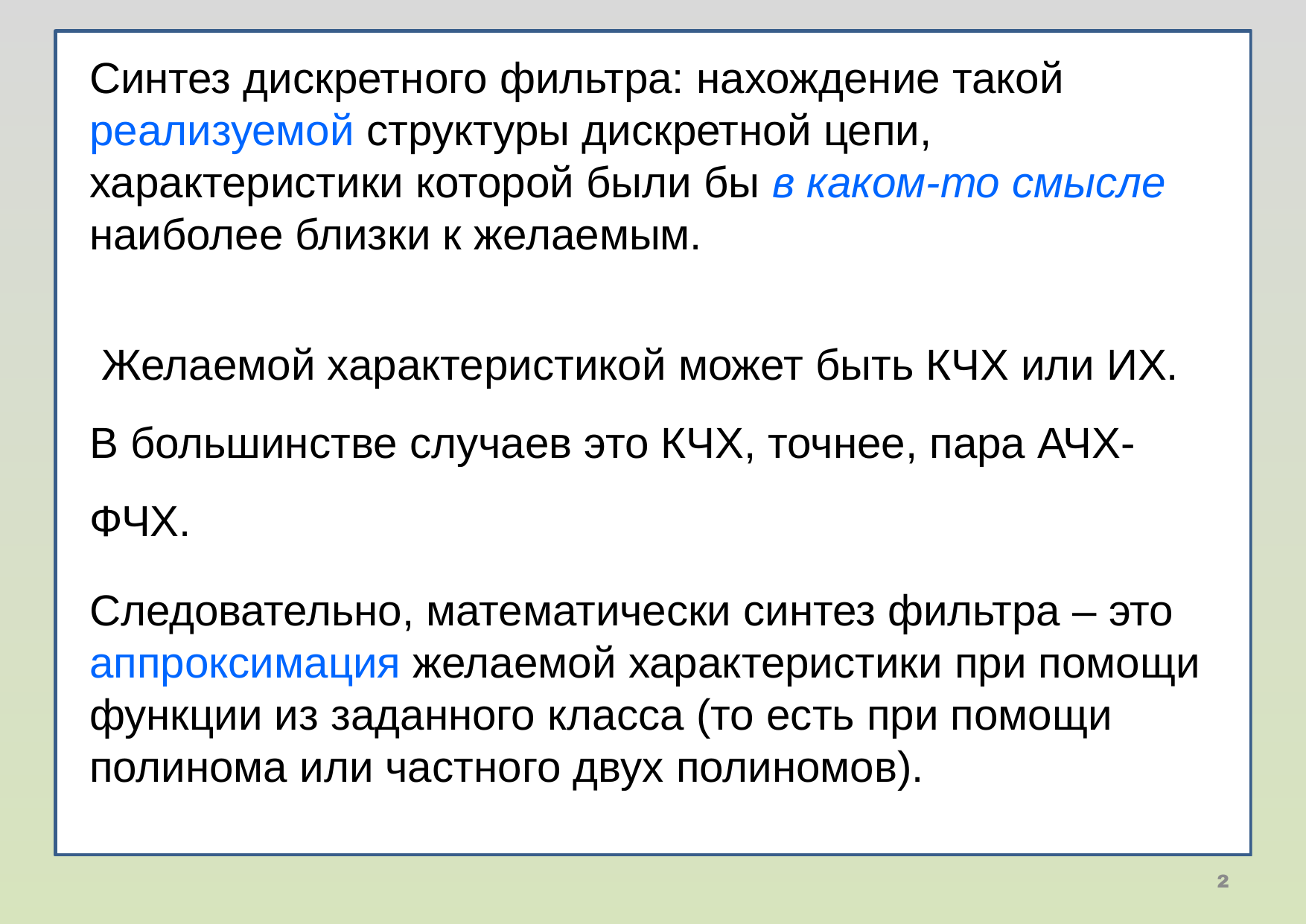

Синтез дискретного фильтра: нахождение такой реализуемой структуры дискретной цепи, характеристики которой были бы в каком-то смысле наиболее близки к желаемым.

 Желаемой характеристикой может быть КЧХ или ИХ. В большинстве случаев это КЧХ, точнее, пара АЧХ-ФЧХ.

Следовательно, математически синтез фильтра – это аппроксимация желаемой характеристики при помощи функции из заданного класса (то есть при помощи полинома или частного двух полиномов).
2